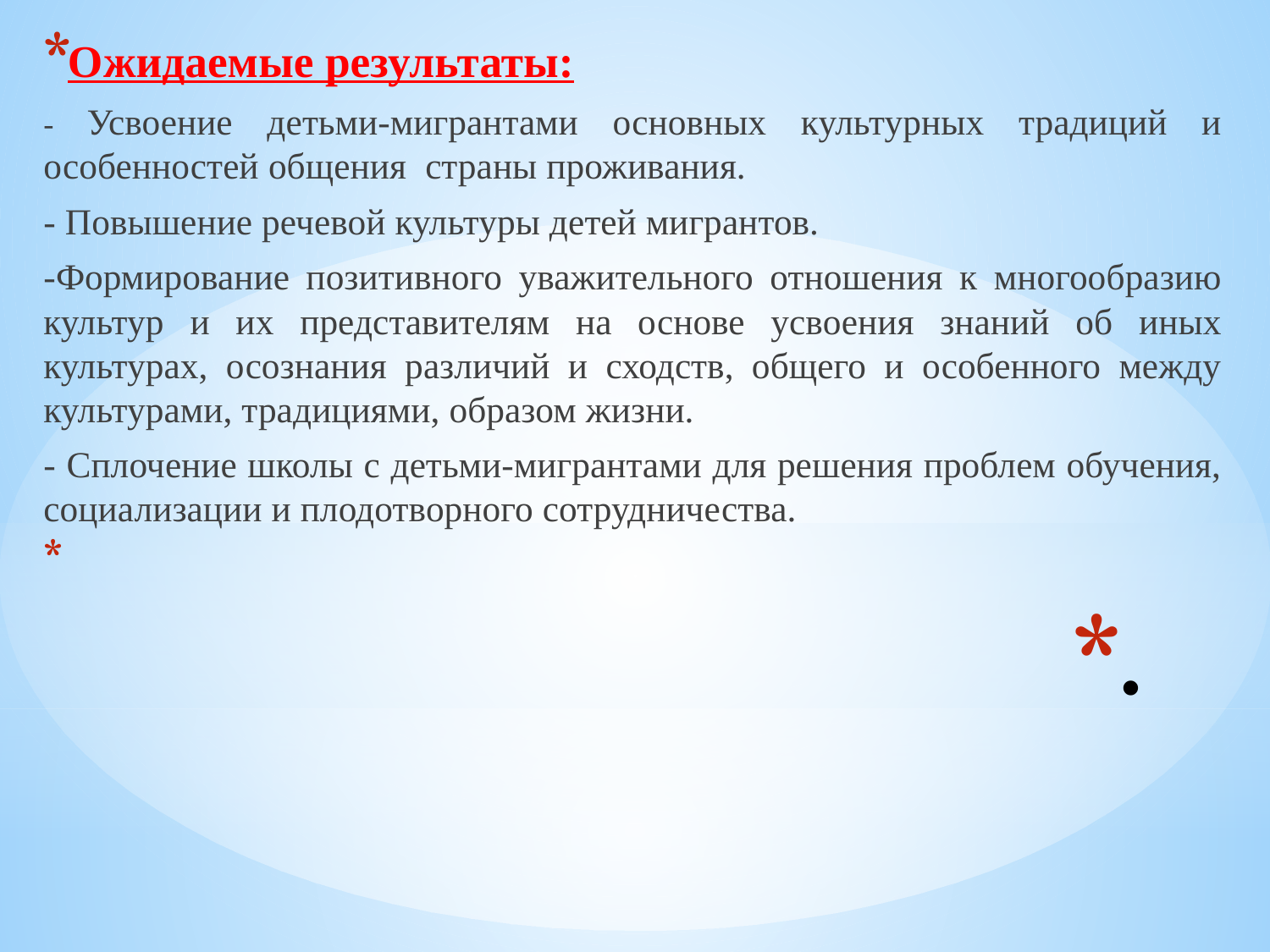

Ожидаемые результаты:
- Усвоение детьми-мигрантами основных культурных традиций и особенностей общения  страны проживания.
- Повышение речевой культуры детей мигрантов.
-Формирование позитивного уважительного отношения к многообразию культур и их представителям на основе усвоения знаний об иных культурах, осознания различий и сходств, общего и особенного между культурами, традициями, образом жизни.
- Сплочение школы с детьми-мигрантами для решения проблем обучения, социализации и плодотворного сотрудничества.

# .